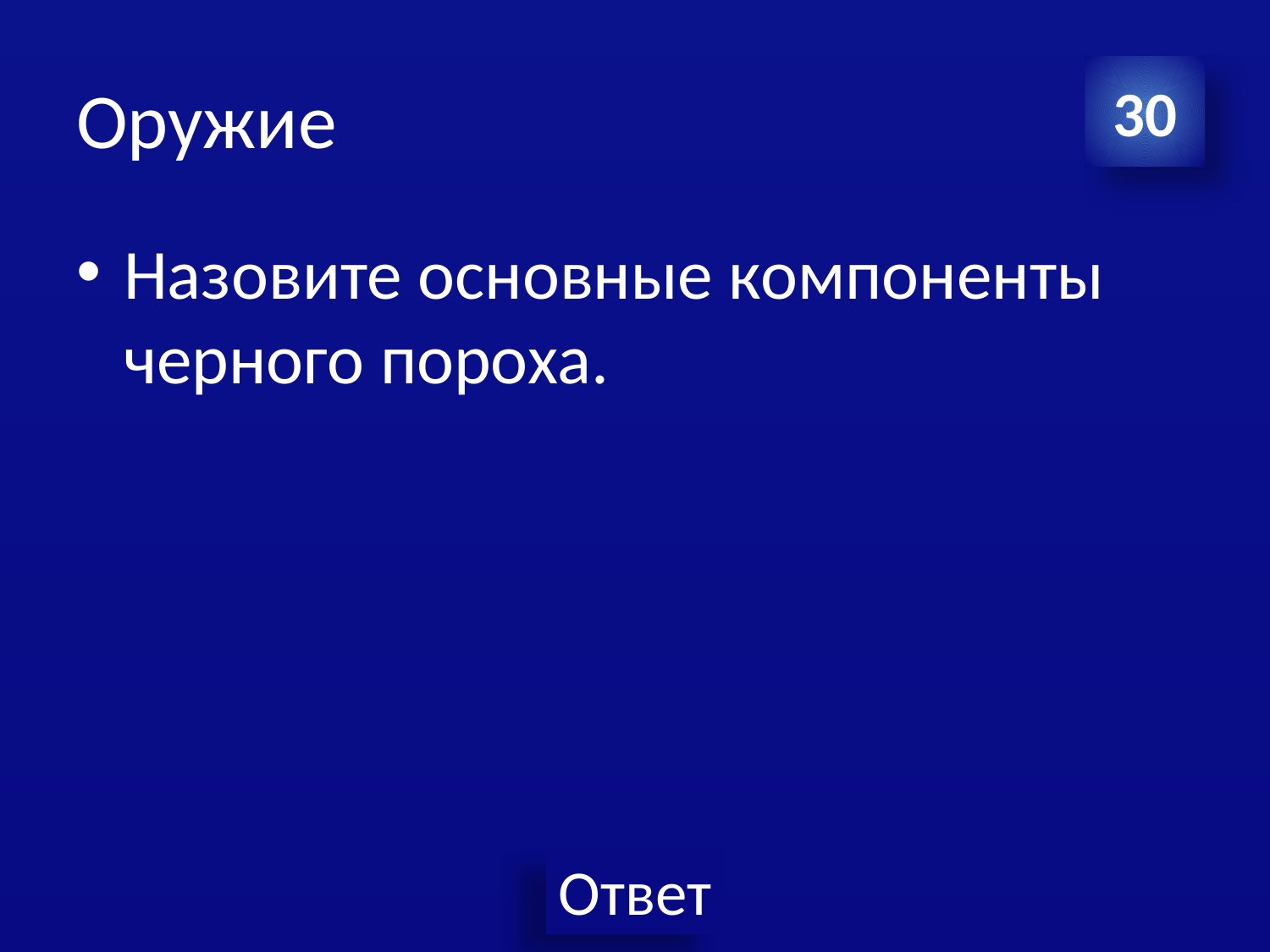

# Оружие
30
Назовите основные компоненты черного пороха.